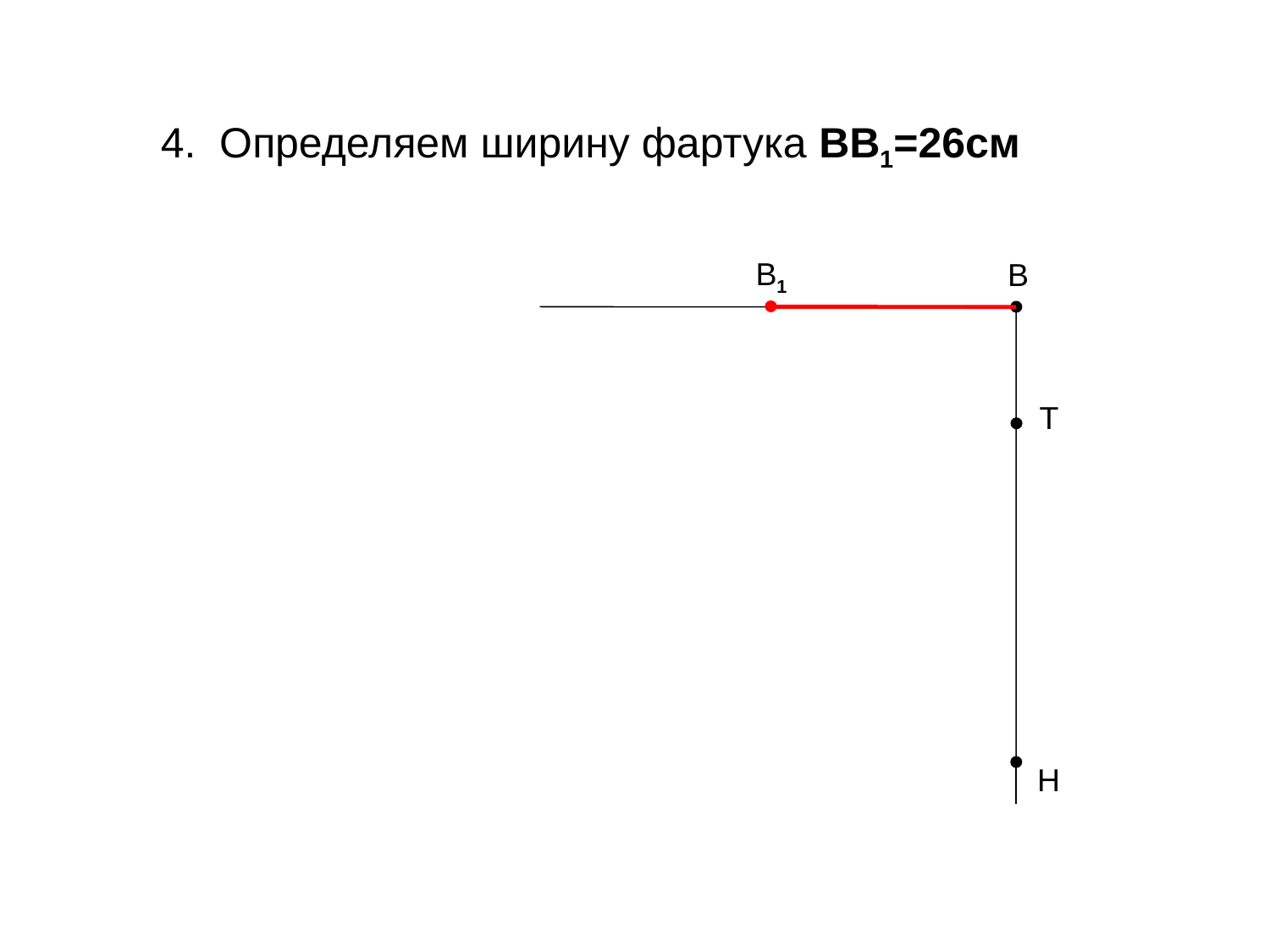

4.  Определяем ширину фартука ВВ1=26см

В1
В

Т

Н